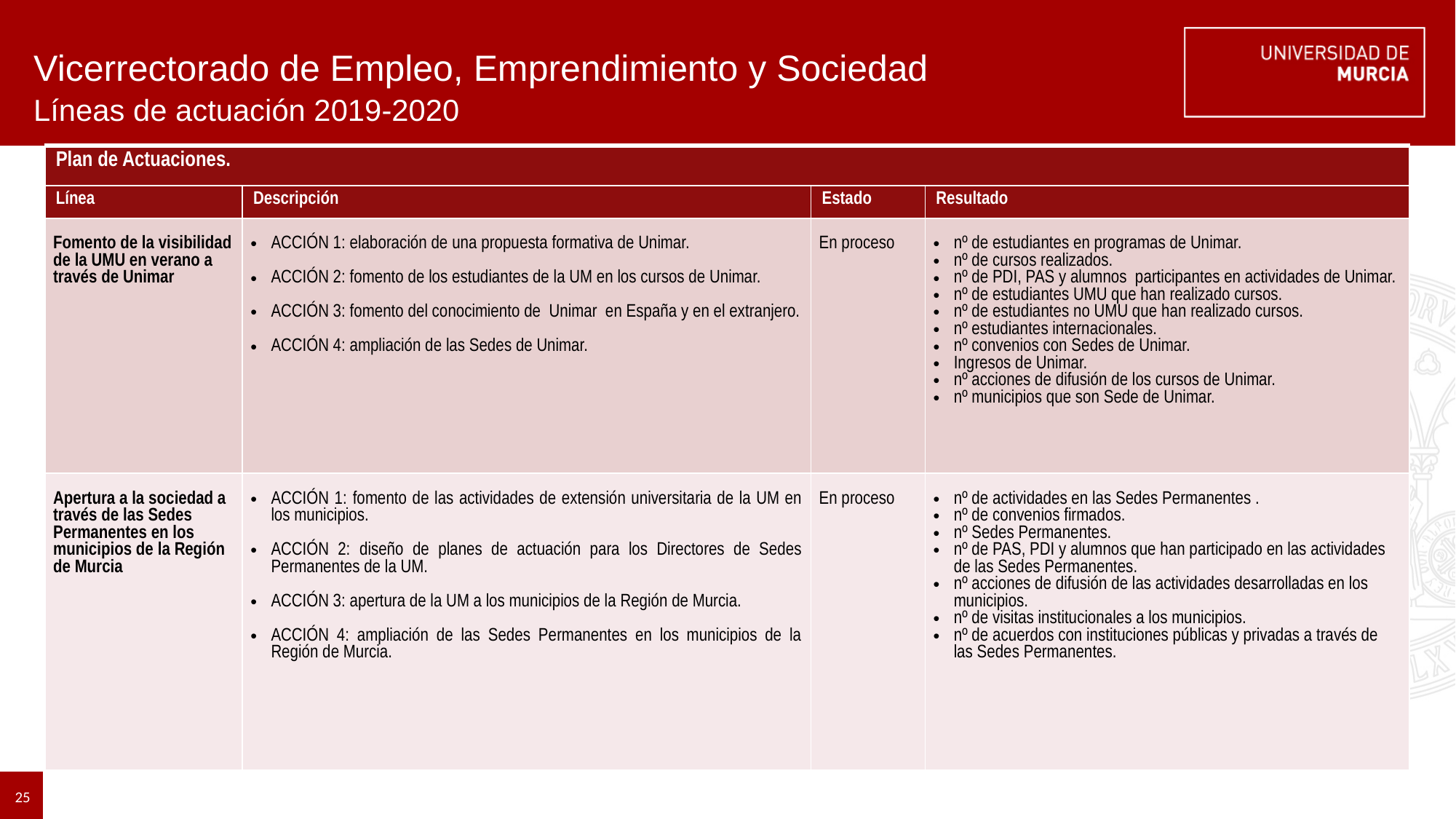

# Vicerrectorado de Empleo, Emprendimiento y Sociedad
Líneas de actuación 2019-2020
| Plan de Actuaciones. |  |  |  |
| --- | --- | --- | --- |
| Línea | Descripción | Estado | Resultado |
| Fomento de la visibilidad de la UMU en verano a través de Unimar | ACCIÓN 1: elaboración de una propuesta formativa de Unimar. ACCIÓN 2: fomento de los estudiantes de la UM en los cursos de Unimar. ACCIÓN 3: fomento del conocimiento de Unimar en España y en el extranjero. ACCIÓN 4: ampliación de las Sedes de Unimar. | En proceso | nº de estudiantes en programas de Unimar. nº de cursos realizados. nº de PDI, PAS y alumnos participantes en actividades de Unimar. nº de estudiantes UMU que han realizado cursos. nº de estudiantes no UMU que han realizado cursos. nº estudiantes internacionales. nº convenios con Sedes de Unimar. Ingresos de Unimar. nº acciones de difusión de los cursos de Unimar. nº municipios que son Sede de Unimar. |
| Apertura a la sociedad a través de las Sedes Permanentes en los municipios de la Región de Murcia | ACCIÓN 1: fomento de las actividades de extensión universitaria de la UM en los municipios. ACCIÓN 2: diseño de planes de actuación para los Directores de Sedes Permanentes de la UM. ACCIÓN 3: apertura de la UM a los municipios de la Región de Murcia. ACCIÓN 4: ampliación de las Sedes Permanentes en los municipios de la Región de Murcia. | En proceso | nº de actividades en las Sedes Permanentes . nº de convenios firmados. nº Sedes Permanentes. nº de PAS, PDI y alumnos que han participado en las actividades de las Sedes Permanentes. nº acciones de difusión de las actividades desarrolladas en los municipios. nº de visitas institucionales a los municipios. nº de acuerdos con instituciones públicas y privadas a través de las Sedes Permanentes. |
25